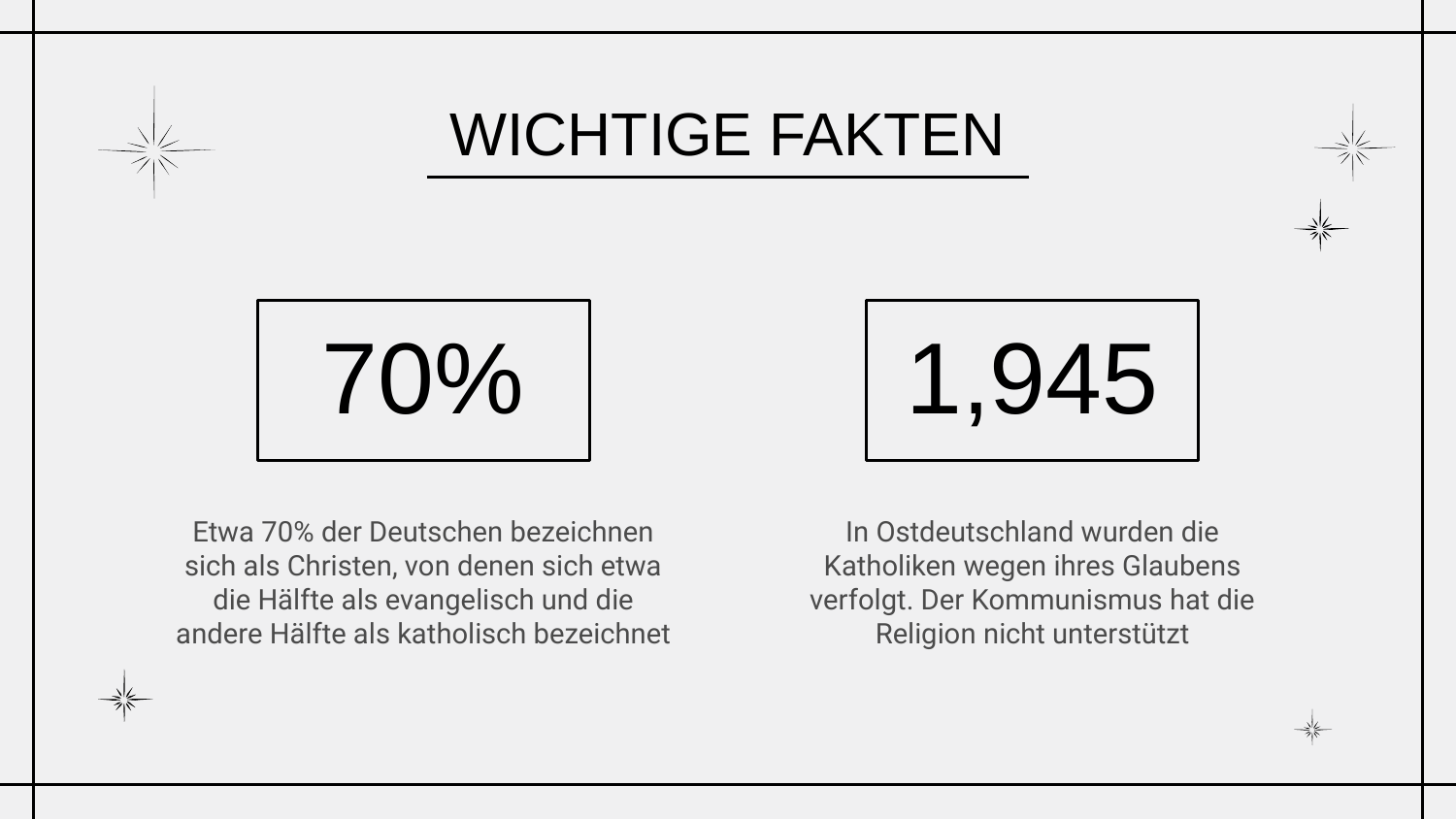

# WICHTIGE FAKTEN

70%
1,945
Etwa 70% der Deutschen bezeichnen sich als Christen, von denen sich etwa die Hälfte als evangelisch und die andere Hälfte als katholisch bezeichnet
In Ostdeutschland wurden die Katholiken wegen ihres Glaubens verfolgt. Der Kommunismus hat die Religion nicht unterstützt